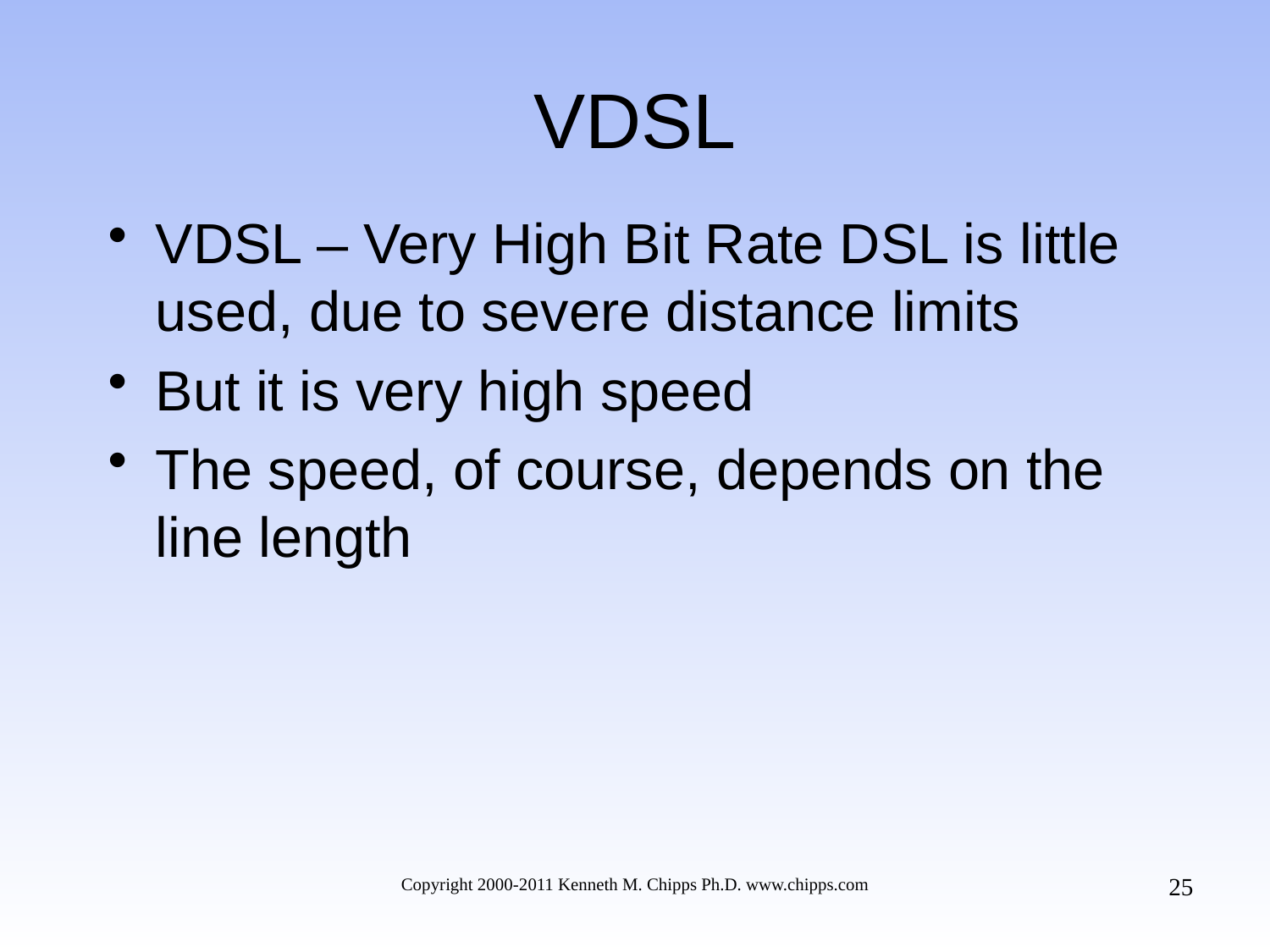

# VDSL
VDSL – Very High Bit Rate DSL is little used, due to severe distance limits
But it is very high speed
The speed, of course, depends on the line length
25
Copyright 2000-2011 Kenneth M. Chipps Ph.D. www.chipps.com